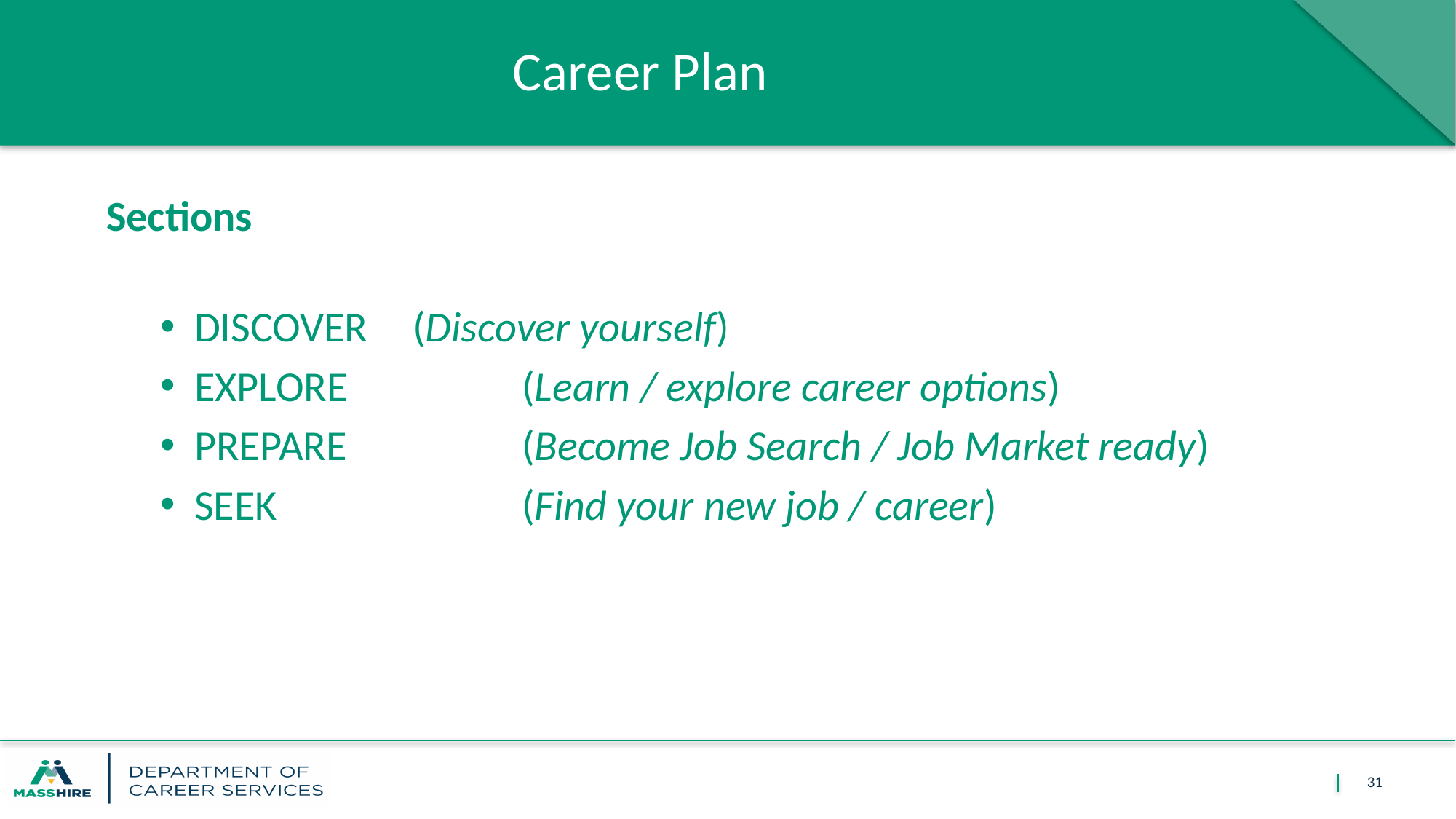

February 1, 2018
# Career Plan
Sections
DISCOVER   	(Discover yourself)
EXPLORE		(Learn / explore career options)
PREPARE		(Become Job Search / Job Market ready)
SEEK			(Find your new job / career)

31